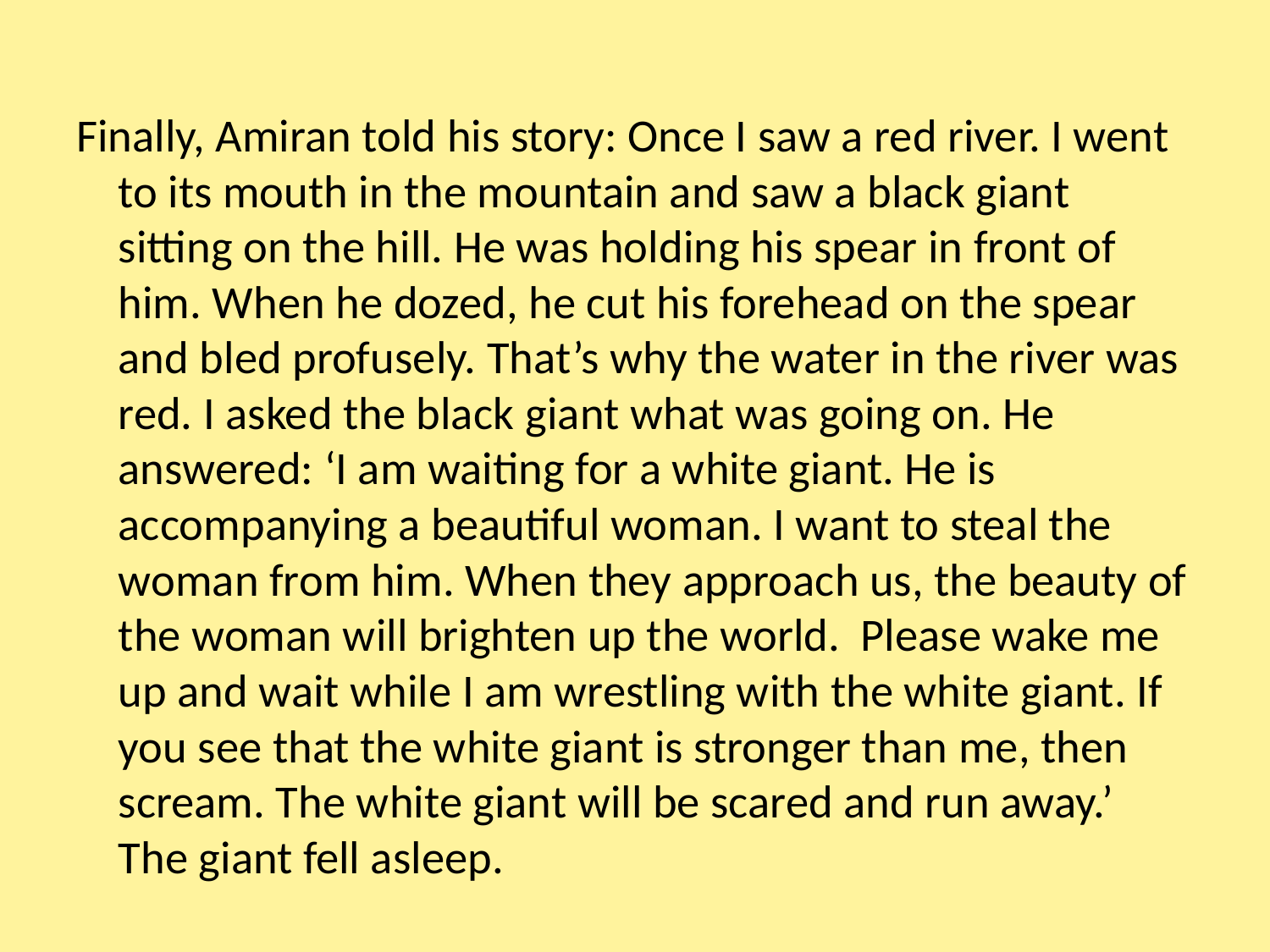

#
Finally, Amiran told his story: Once I saw a red river. I went to its mouth in the mountain and saw a black giant sitting on the hill. He was holding his spear in front of him. When he dozed, he cut his forehead on the spear and bled profusely. That’s why the water in the river was red. I asked the black giant what was going on. He answered: ‘I am waiting for a white giant. He is accompanying a beautiful woman. I want to steal the woman from him. When they approach us, the beauty of the woman will brighten up the world.  Please wake me up and wait while I am wrestling with the white giant. If you see that the white giant is stronger than me, then scream. The white giant will be scared and run away.’ The giant fell asleep.